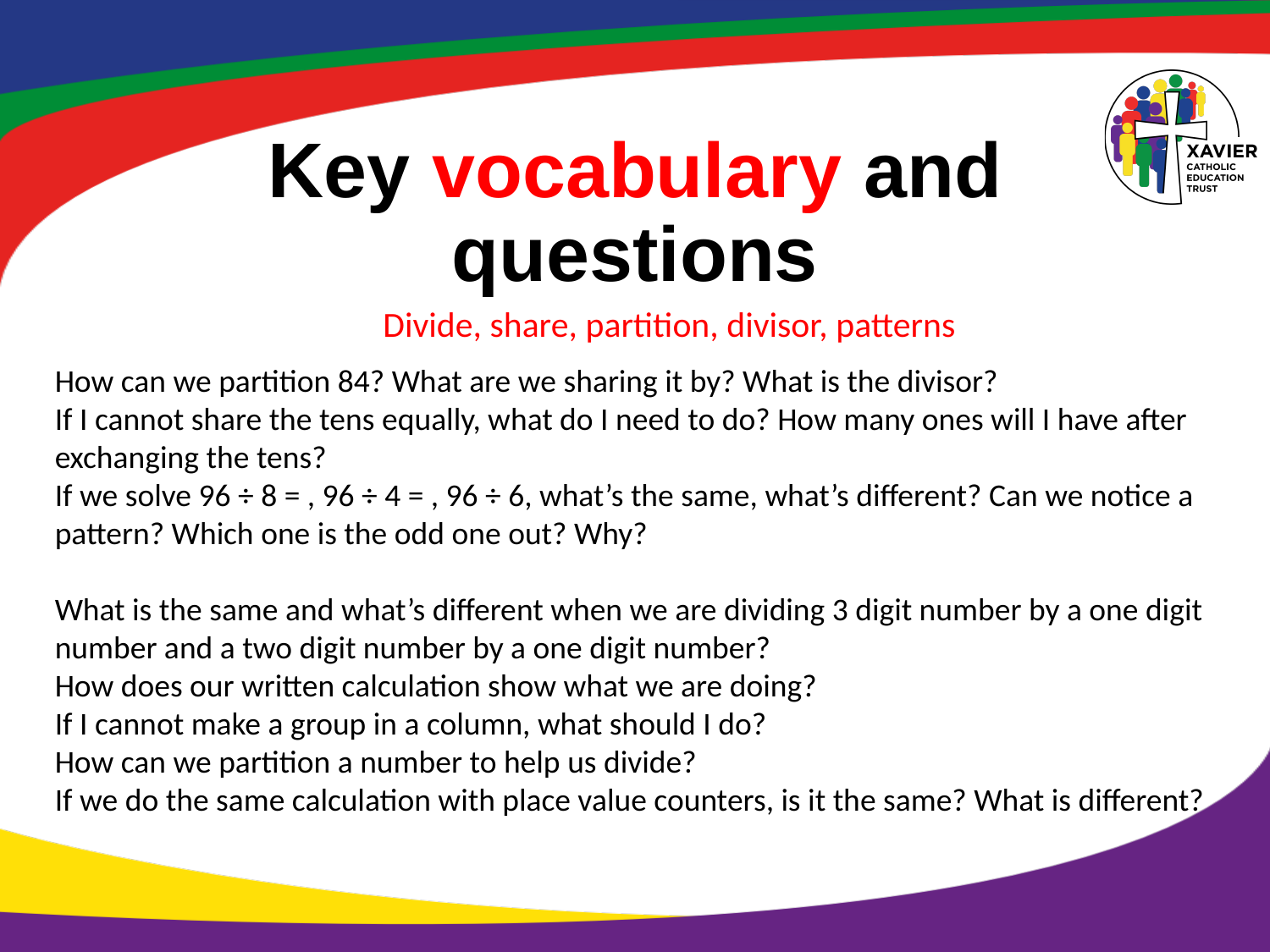

# Key vocabulary and questions
Divide, share, partition, divisor, patterns
How can we partition 84? What are we sharing it by? What is the divisor?
If I cannot share the tens equally, what do I need to do? How many ones will I have after exchanging the tens?
If we solve 96 ÷ 8 = , 96 ÷ 4 = , 96 ÷ 6, what’s the same, what’s different? Can we notice a pattern? Which one is the odd one out? Why?

What is the same and what’s different when we are dividing 3 digit number by a one digit number and a two digit number by a one digit number?
How does our written calculation show what we are doing?
If I cannot make a group in a column, what should I do?
How can we partition a number to help us divide?
If we do the same calculation with place value counters, is it the same? What is different?